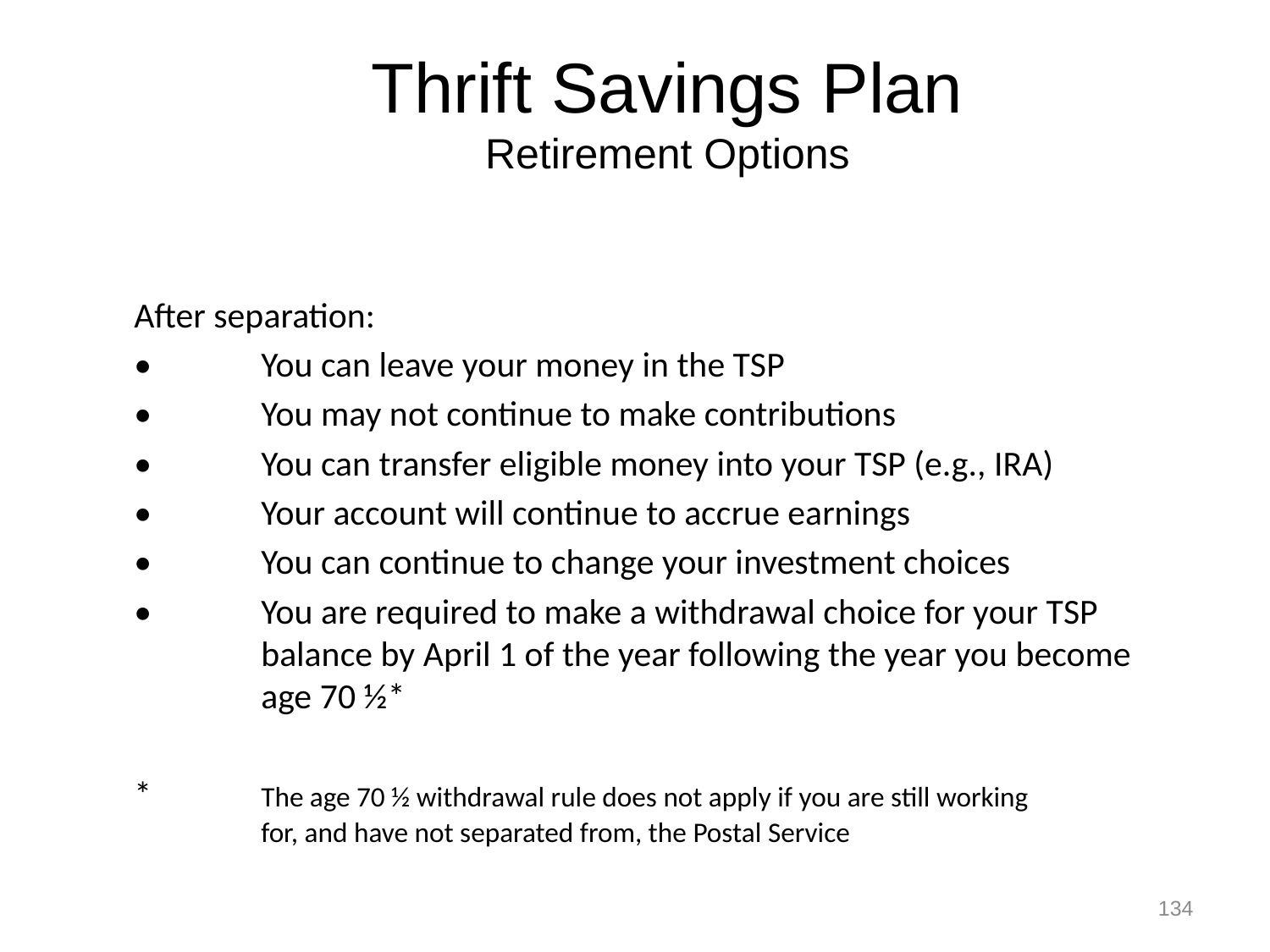

Thrift Savings Plan
Retirement Options

After separation:
•	You can leave your money in the TSP
•	You may not continue to make contributions
•	You can transfer eligible money into your TSP (e.g., IRA)
•	Your account will continue to accrue earnings
•	You can continue to change your investment choices
•	You are required to make a withdrawal choice for your TSP 	balance by April 1 of the year following the year you become 	age 70 ½*

* 	The age 70 ½ withdrawal rule does not apply if you are still working 	for, and have not separated from, the Postal Service

134